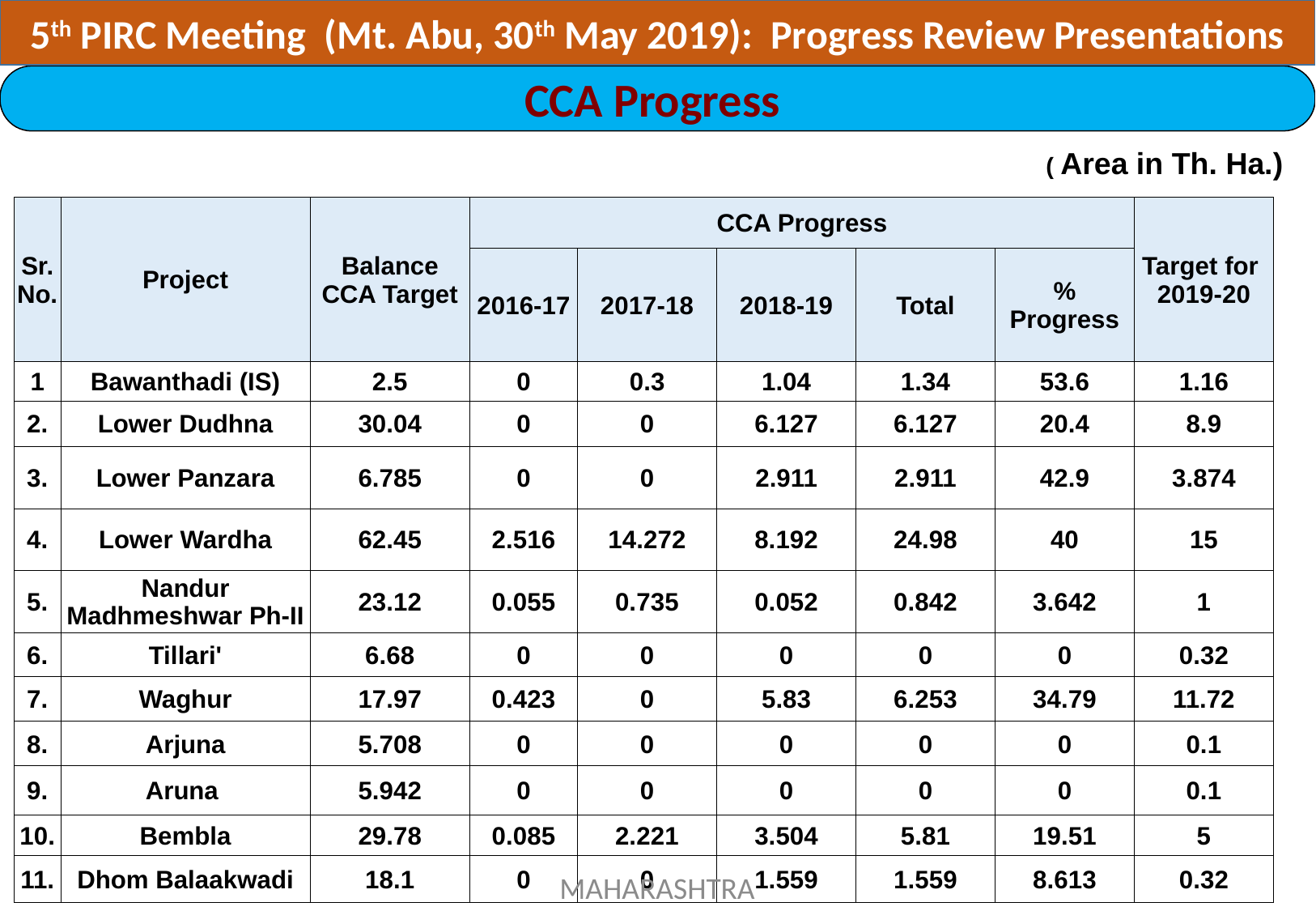

5th PIRC Meeting  (Mt. Abu, 30th May 2019):  Progress Review Presentations
CCA Progress
( Area in Th. Ha.)
| Sr. No. | Project | Balance CCA Target | CCA Progress |  |  |  |  | Target for 2019-20 |
| --- | --- | --- | --- | --- | --- | --- | --- | --- |
|  |  |  | 2016-17 | 2017-18 | 2018-19 | Total | % Progress |  |
| 1 | Bawanthadi (IS) | 2.5 | 0 | 0.3 | 1.04 | 1.34 | 53.6 | 1.16 |
| 2. | Lower Dudhna | 30.04 | 0 | 0 | 6.127 | 6.127 | 20.4 | 8.9 |
| 3. | Lower Panzara | 6.785 | 0 | 0 | 2.911 | 2.911 | 42.9 | 3.874 |
| 4. | Lower Wardha | 62.45 | 2.516 | 14.272 | 8.192 | 24.98 | 40 | 15 |
| 5. | Nandur Madhmeshwar Ph-II | 23.12 | 0.055 | 0.735 | 0.052 | 0.842 | 3.642 | 1 |
| 6. | Tillari' | 6.68 | 0 | 0 | 0 | 0 | 0 | 0.32 |
| 7. | Waghur | 17.97 | 0.423 | 0 | 5.83 | 6.253 | 34.79 | 11.72 |
| 8. | Arjuna | 5.708 | 0 | 0 | 0 | 0 | 0 | 0.1 |
| 9. | Aruna | 5.942 | 0 | 0 | 0 | 0 | 0 | 0.1 |
| 10. | Bembla | 29.78 | 0.085 | 2.221 | 3.504 | 5.81 | 19.51 | 5 |
| 11. | Dhom Balaakwadi | 18.1 | 0 | 0 | 1.559 | 1.559 | 8.613 | 0.32 |
MAHARASHTRA